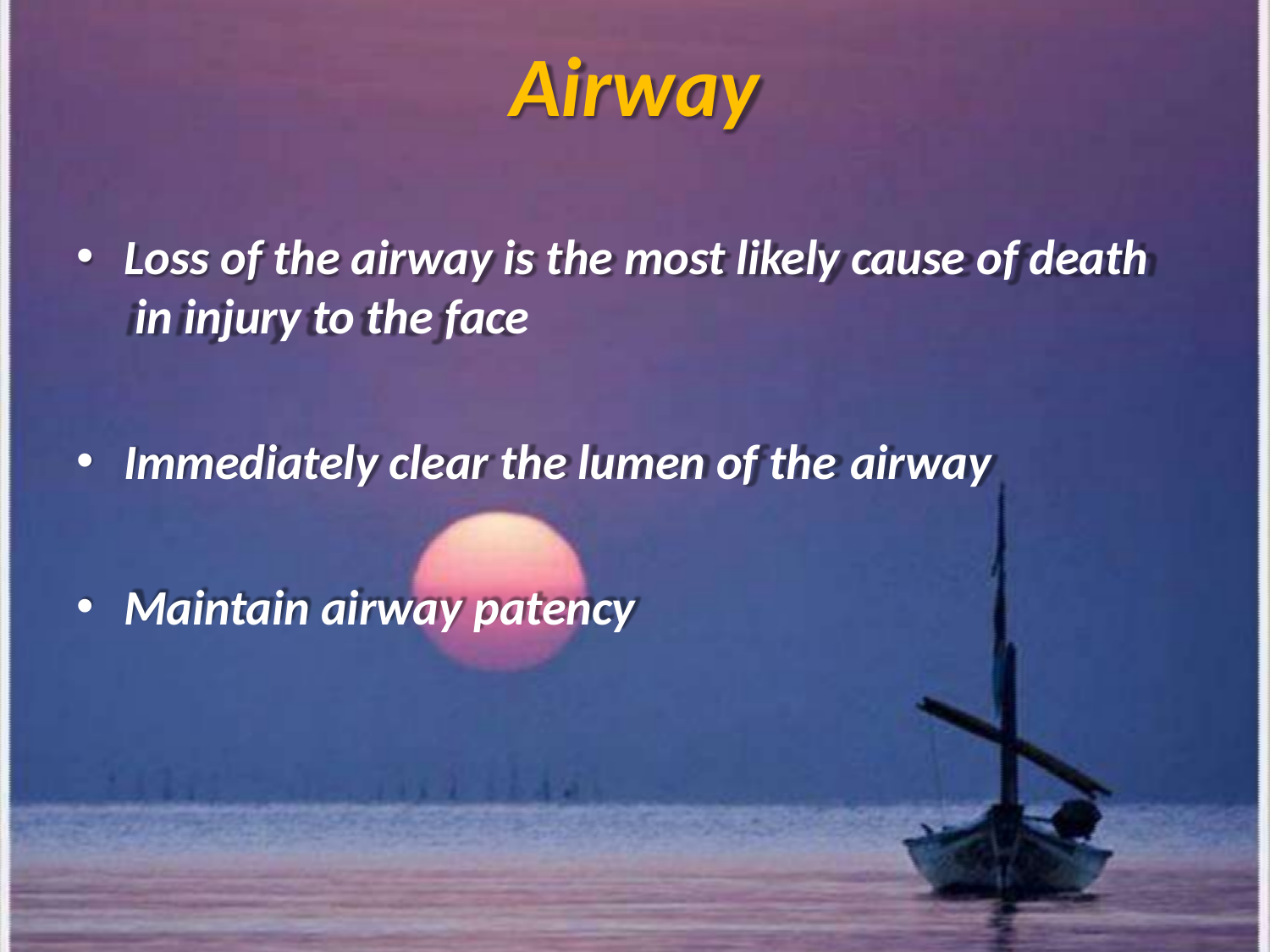

# Airway

Loss of the airway is the most likely cause of death  in injury to the face

Immediately clear the lumen of the airway

Maintain airway patency